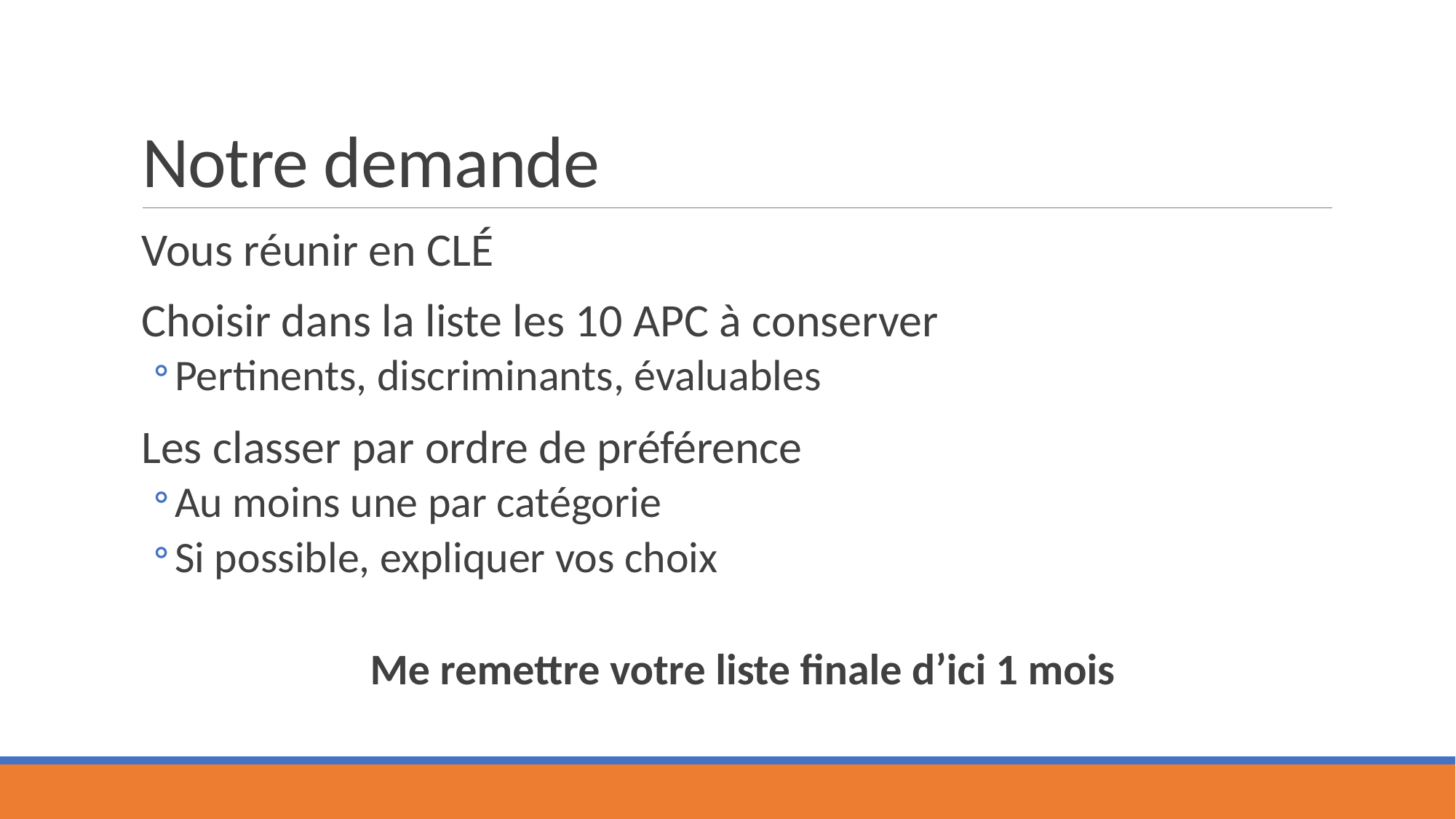

# Notre demande
Vous réunir en CLÉ
Choisir dans la liste les 10 APC à conserver
Pertinents, discriminants, évaluables
Les classer par ordre de préférence
Au moins une par catégorie
Si possible, expliquer vos choix

Me remettre votre liste finale d’ici 1 mois